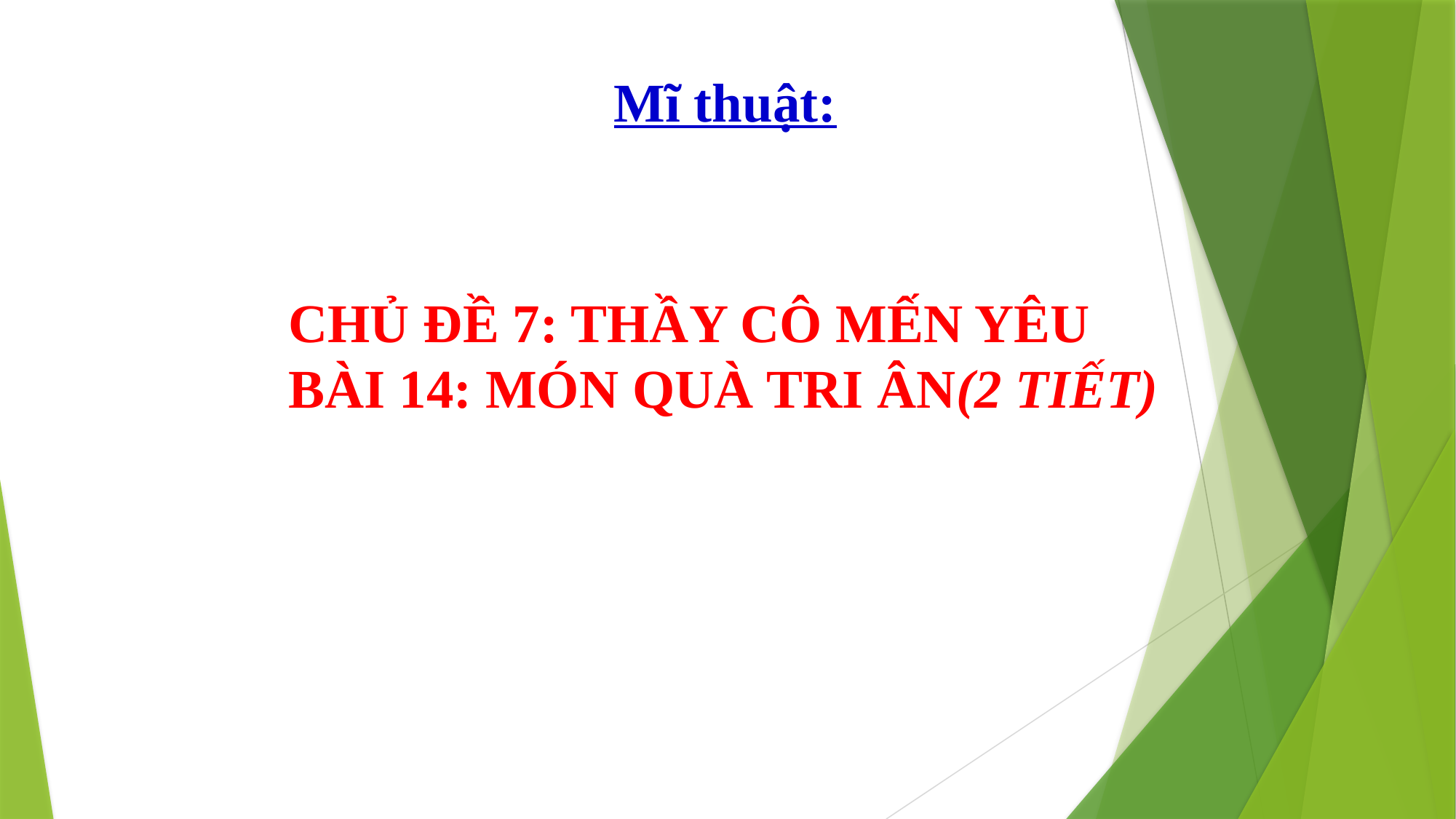

Mĩ thuật:
         CHỦ ĐỀ 7: THẦY CÔ MẾN YÊU
         BÀI 14: MÓN QUÀ TRI ÂN(2 TIẾT)